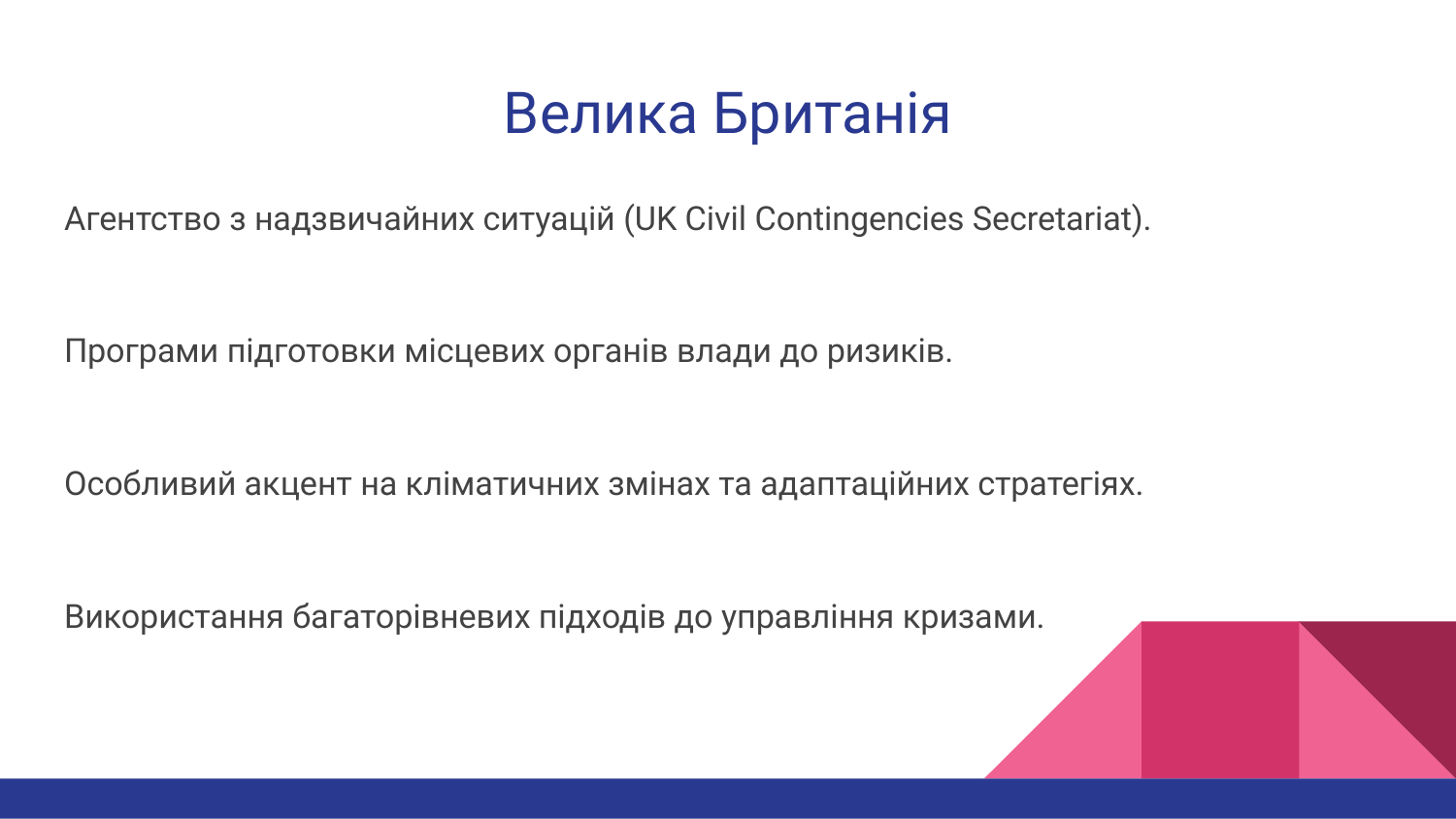

# Велика Британія
Агентство з надзвичайних ситуацій (UK Civil Contingencies Secretariat).

Програми підготовки місцевих органів влади до ризиків.

Особливий акцент на кліматичних змінах та адаптаційних стратегіях.

Використання багаторівневих підходів до управління кризами.